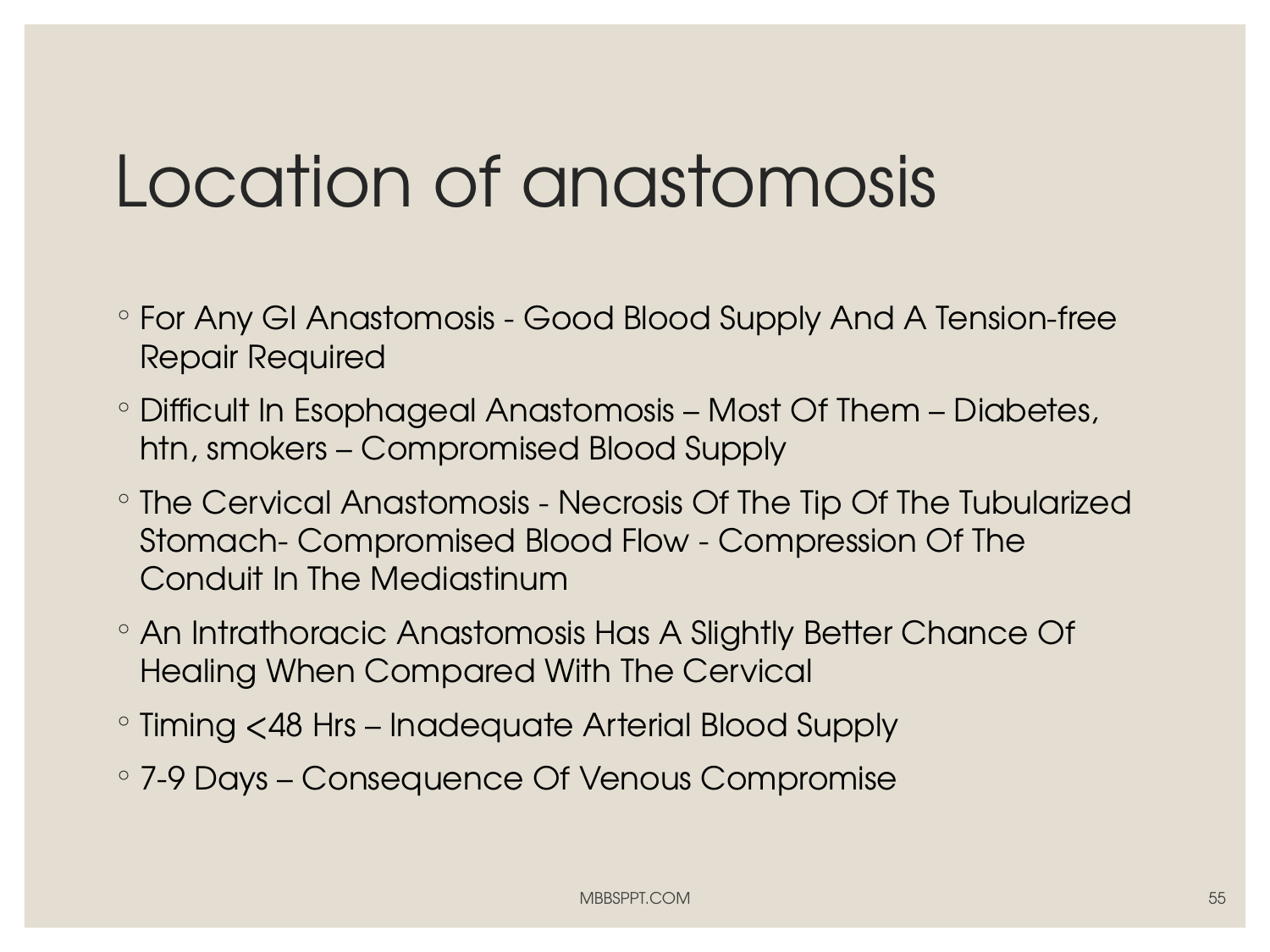

# Location of anastomosis
For Any GI Anastomosis - Good Blood Supply And A Tension-free Repair Required
Difficult In Esophageal Anastomosis – Most Of Them – Diabetes, htn, smokers – Compromised Blood Supply
The Cervical Anastomosis - Necrosis Of The Tip Of The Tubularized Stomach- Compromised Blood Flow - Compression Of The Conduit In The Mediastinum
An Intrathoracic Anastomosis Has A Slightly Better Chance Of Healing When Compared With The Cervical
Timing <48 Hrs – Inadequate Arterial Blood Supply
7-9 Days – Consequence Of Venous Compromise
MBBSPPT.COM
55